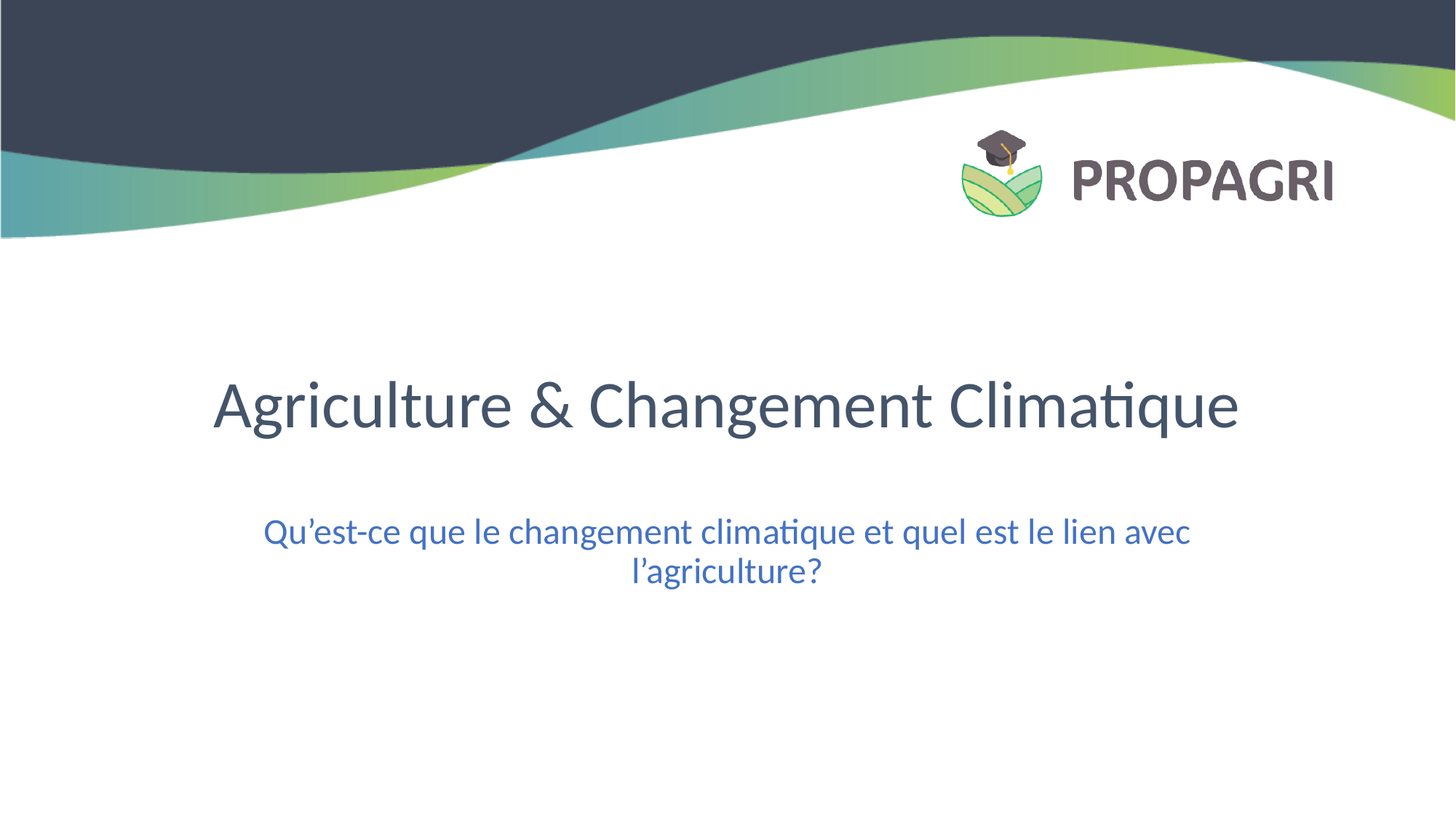

# Agriculture & Changement Climatique
Qu’est-ce que le changement climatique et quel est le lien avec l’agriculture?